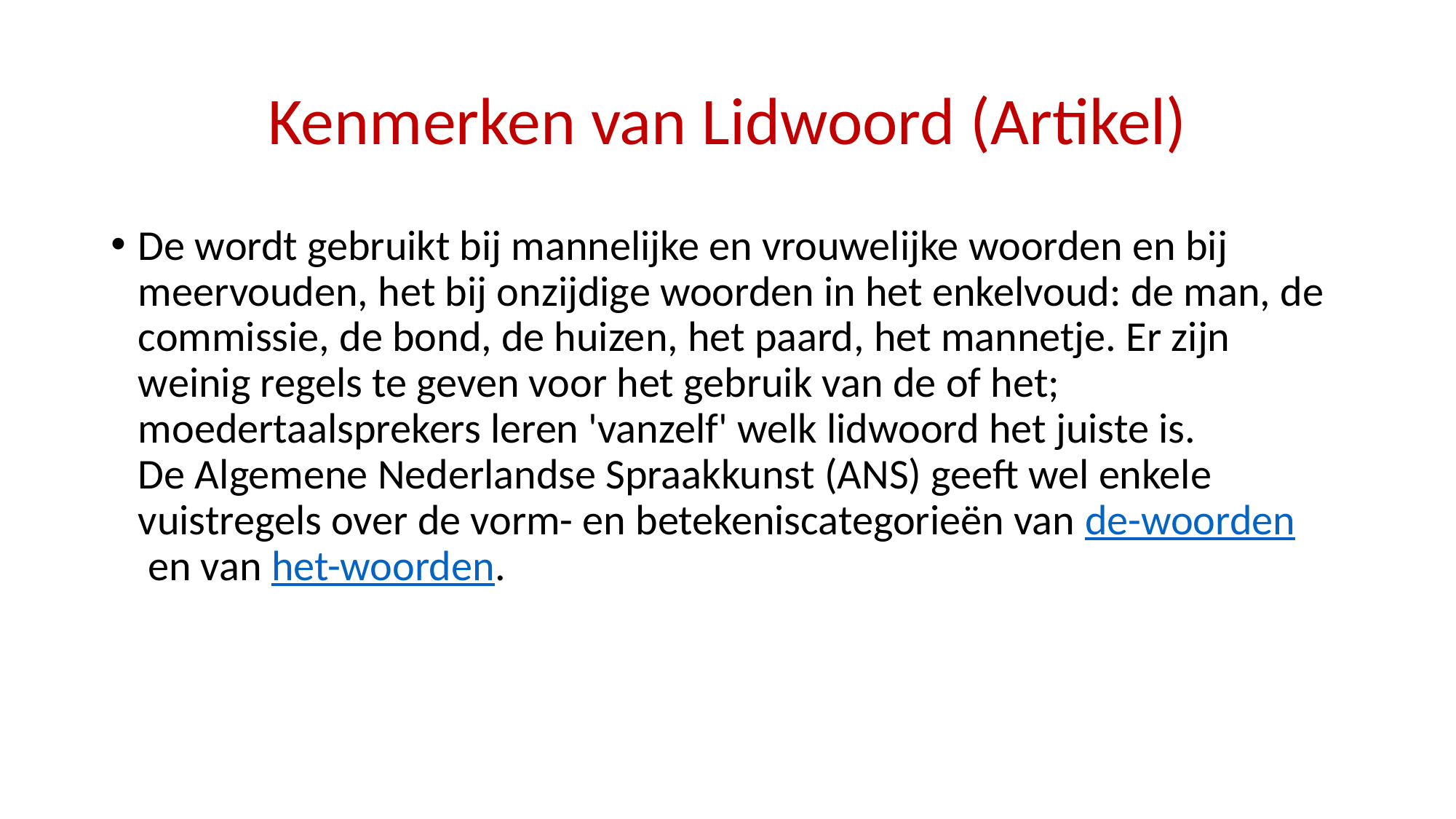

# Kenmerken van Lidwoord (Artikel)
De wordt gebruikt bij mannelijke en vrouwelijke woorden en bij meervouden, het bij onzijdige woorden in het enkelvoud: de man, de commissie, de bond, de huizen, het paard, het mannetje. Er zijn weinig regels te geven voor het gebruik van de of het; moedertaalsprekers leren 'vanzelf' welk lidwoord het juiste is. De Algemene Nederlandse Spraakkunst (ANS) geeft wel enkele vuistregels over de vorm- en betekeniscategorieën van de-woorden en van het-woorden.